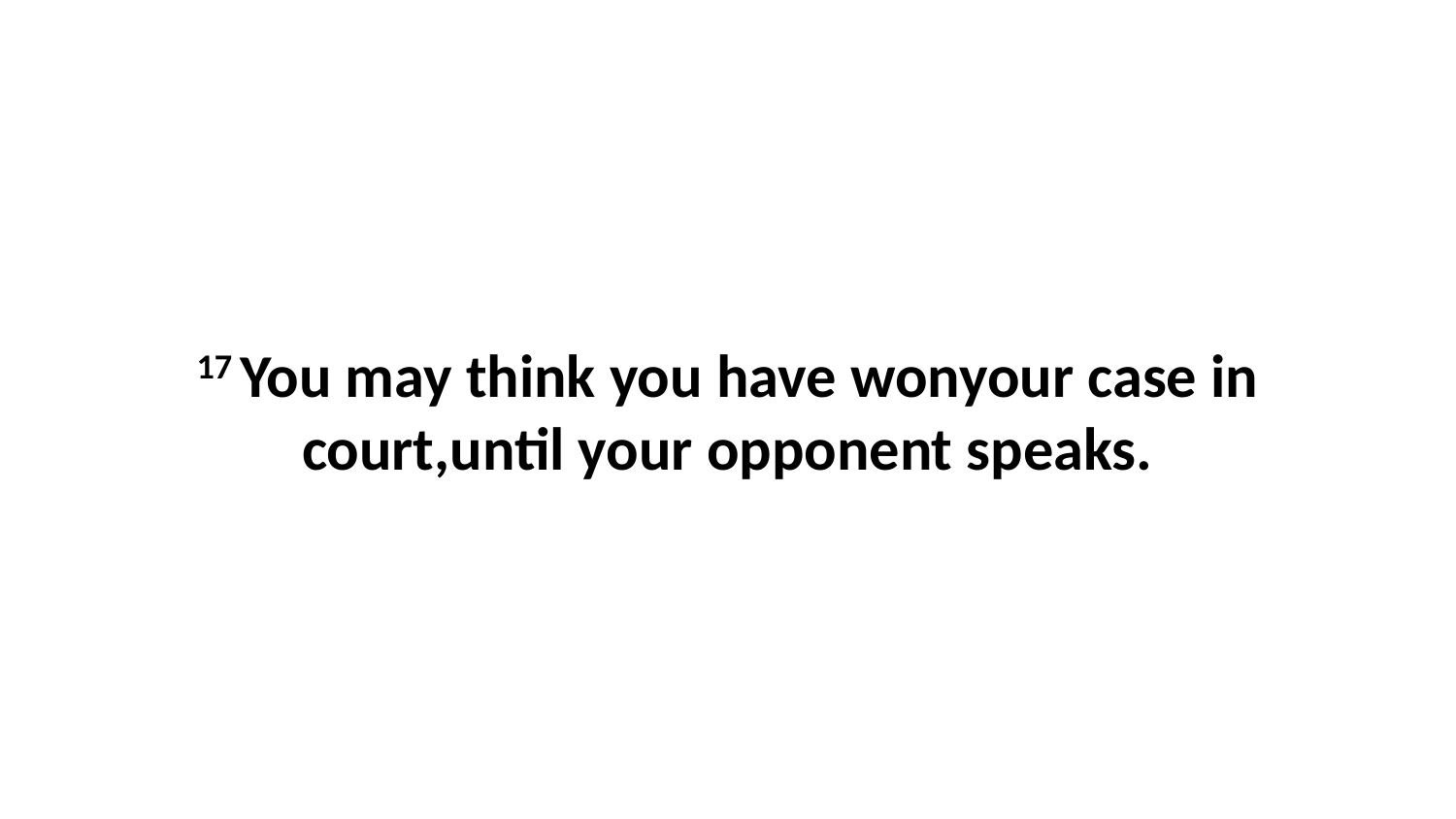

17 You may think you have wonyour case in court,until your opponent speaks.